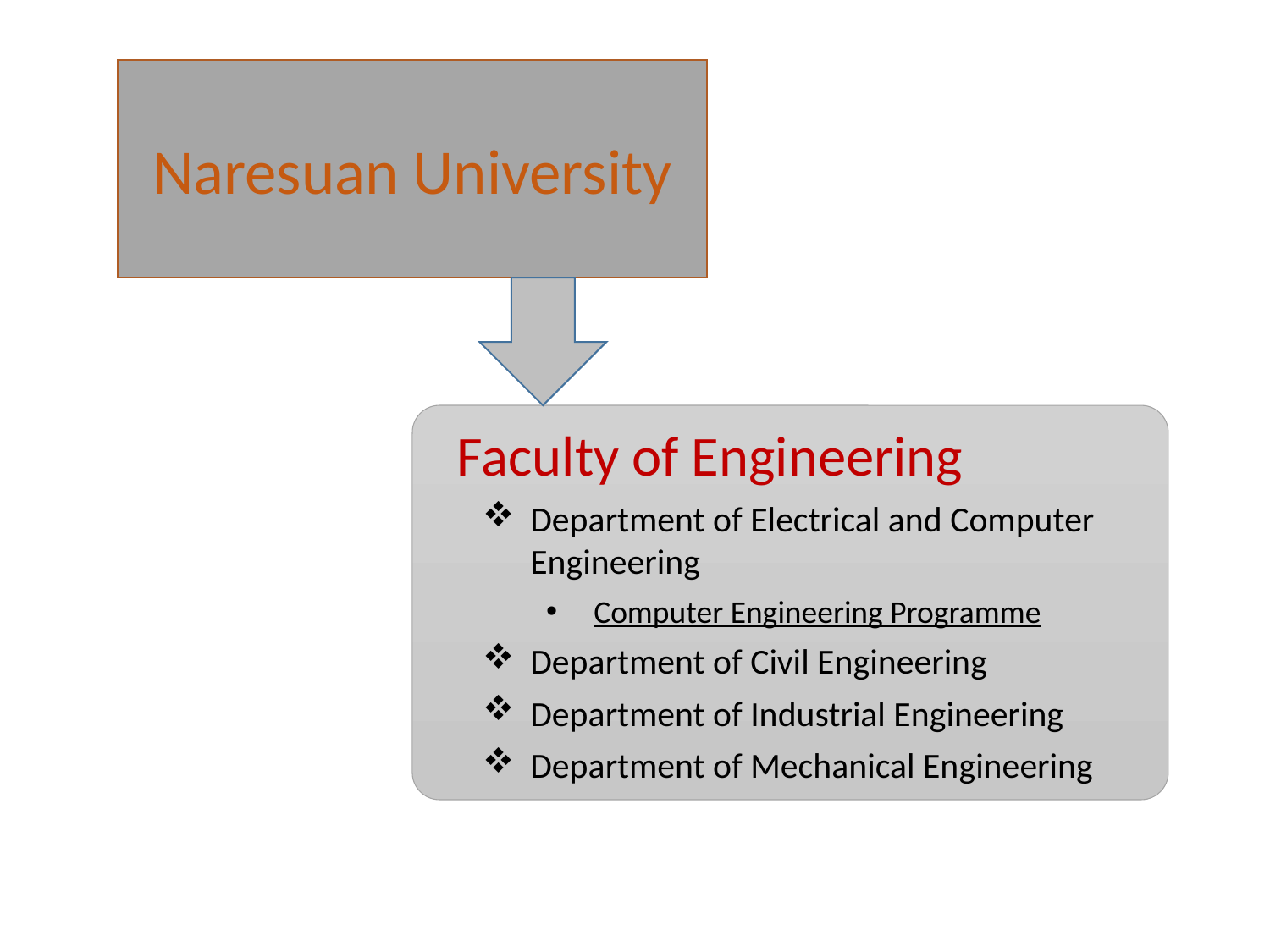

Naresuan University

Faculty of Engineering
Department of Electrical and Computer Engineering
Computer Engineering Programme
Department of Civil Engineering
Department of Industrial Engineering
Department of Mechanical Engineering